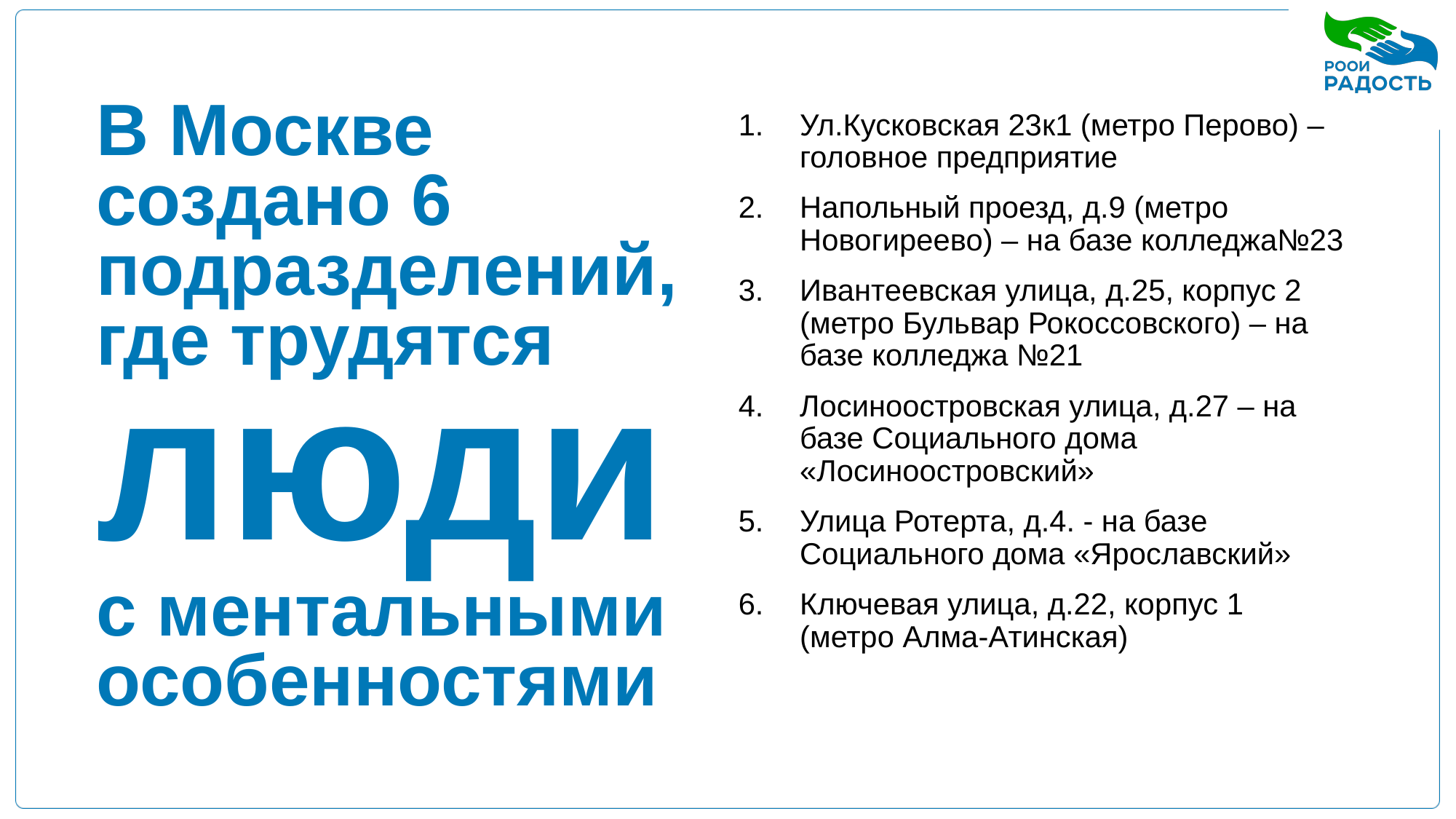

В Москве создано 6 подразделений, где трудятся люди
с ментальными особенностями
Ул.Кусковская 23к1 (метро Перово) – головное предприятие
Напольный проезд, д.9 (метро Новогиреево) – на базе колледжа№23
Ивантеевская улица, д.25, корпус 2 (метро Бульвар Рокоссовского) – на базе колледжа №21
Лосиноостровская улица, д.27 – на базе Социального дома «Лосиноостровский»
Улица Ротерта, д.4. - на базе Социального дома «Ярославский»
Ключевая улица, д.22, корпус 1 (метро Алма-Атинская)